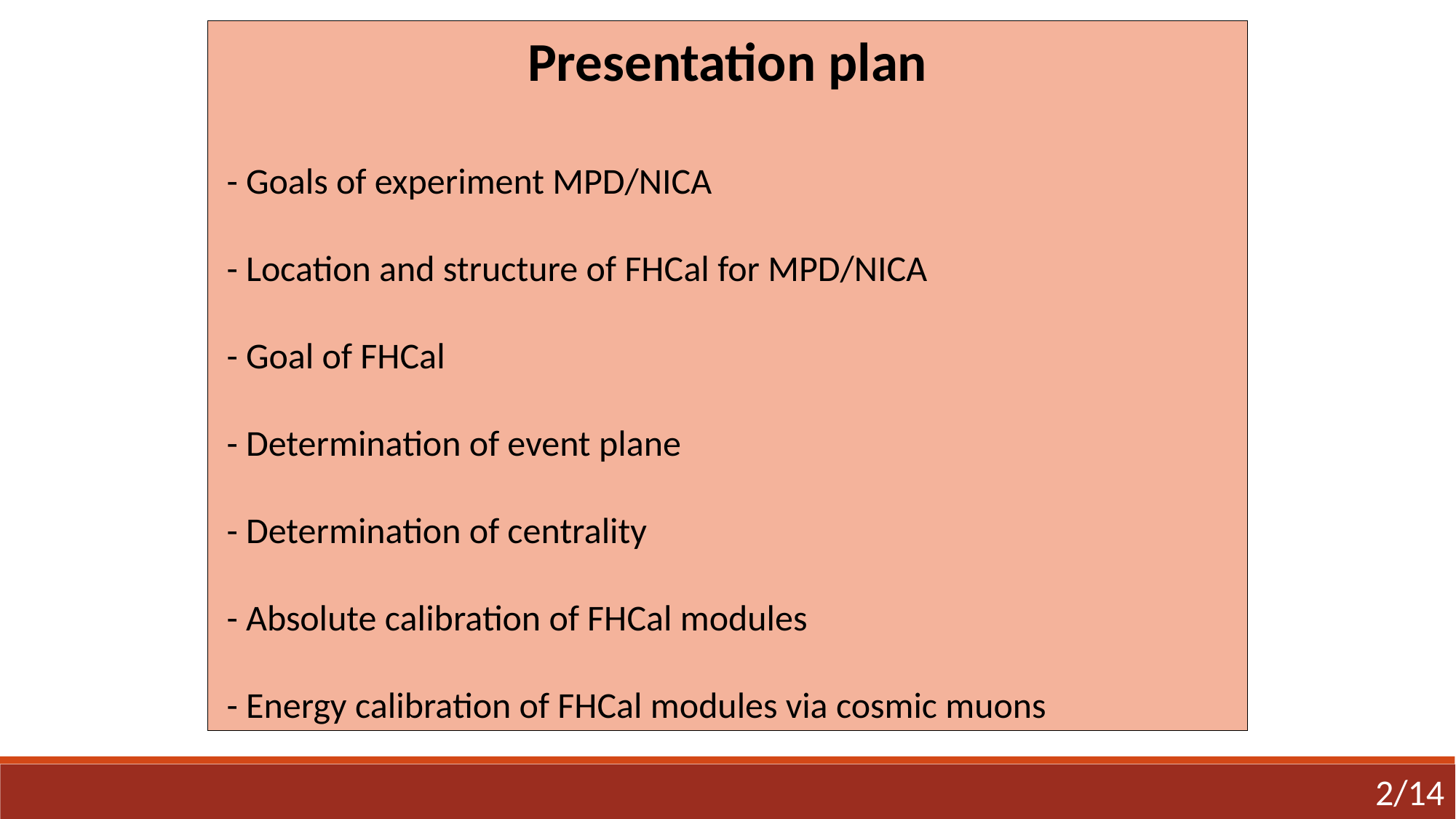

Presentation plan

 - Goals of experiment MPD/NICA

 - Location and structure of FHCal for MPD/NICA

 - Goal of FHCal

 - Determination of event plane

 - Determination of centrality

 - Absolute calibration of FHCal modules

 - Energy calibration of FHCal modules via cosmic muons
2/14